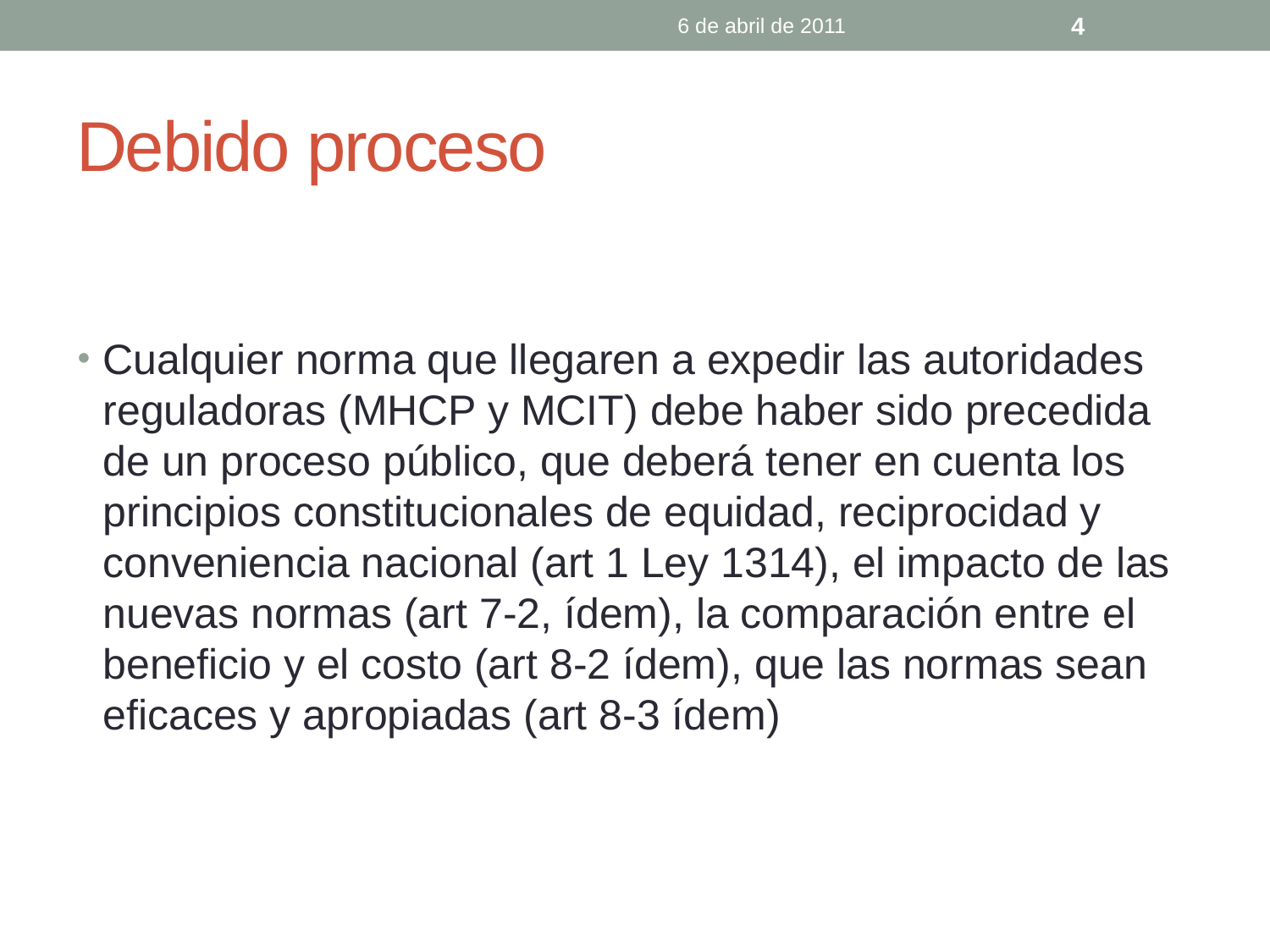

6 de abril de 2011
4
# Debido proceso
Cualquier norma que llegaren a expedir las autoridades reguladoras (MHCP y MCIT) debe haber sido precedida de un proceso público, que deberá tener en cuenta los principios constitucionales de equidad, reciprocidad y conveniencia nacional (art 1 Ley 1314), el impacto de las nuevas normas (art 7-2, ídem), la comparación entre el beneficio y el costo (art 8-2 ídem), que las normas sean eficaces y apropiadas (art 8-3 ídem)